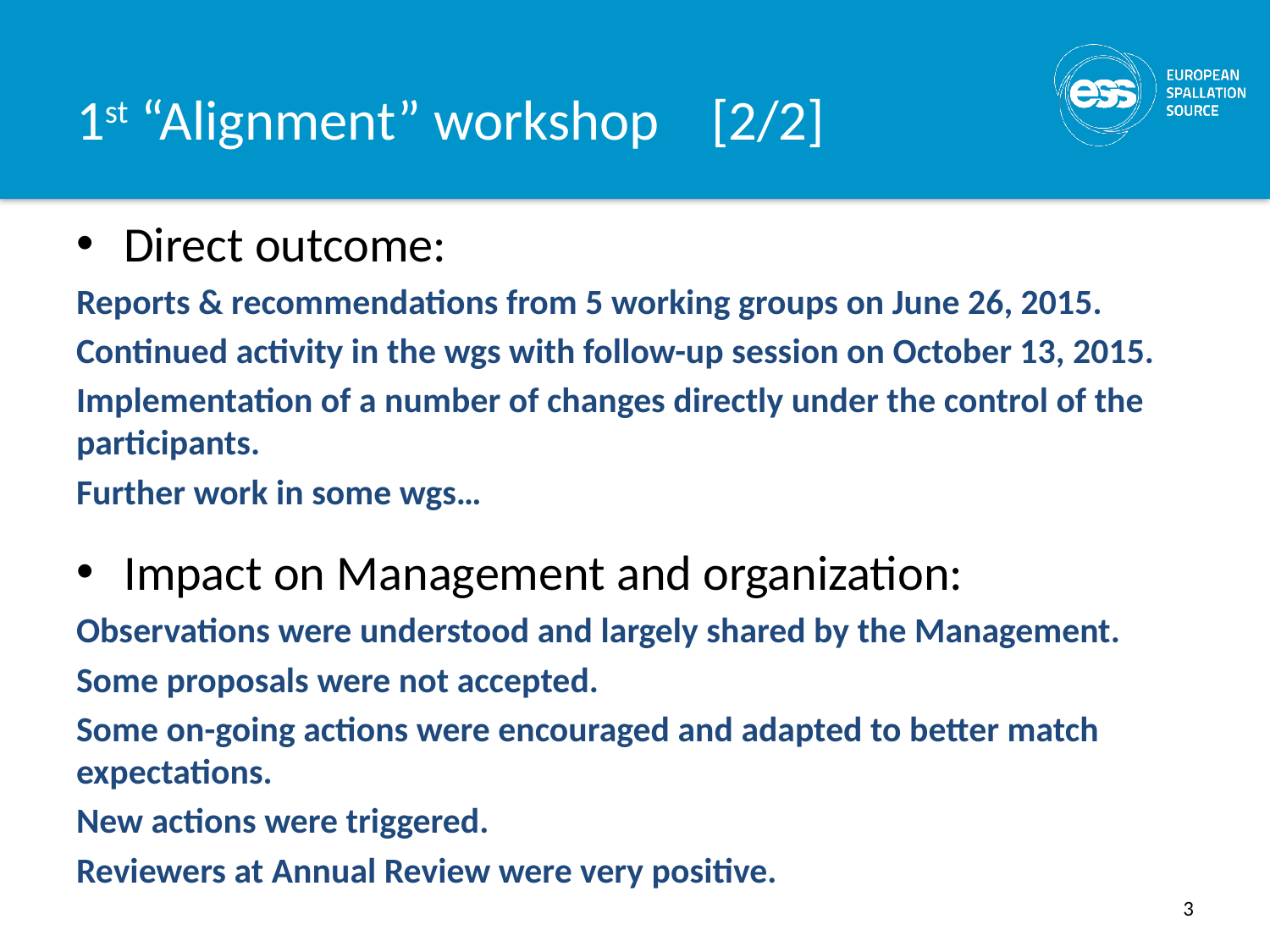

# 1st “Alignment” workshop	[2/2]
Direct outcome:
Reports & recommendations from 5 working groups on June 26, 2015.
Continued activity in the wgs with follow-up session on October 13, 2015.
Implementation of a number of changes directly under the control of the participants.
Further work in some wgs…

Impact on Management and organization:
Observations were understood and largely shared by the Management.
Some proposals were not accepted.
Some on-going actions were encouraged and adapted to better match expectations.
New actions were triggered.
Reviewers at Annual Review were very positive.

3